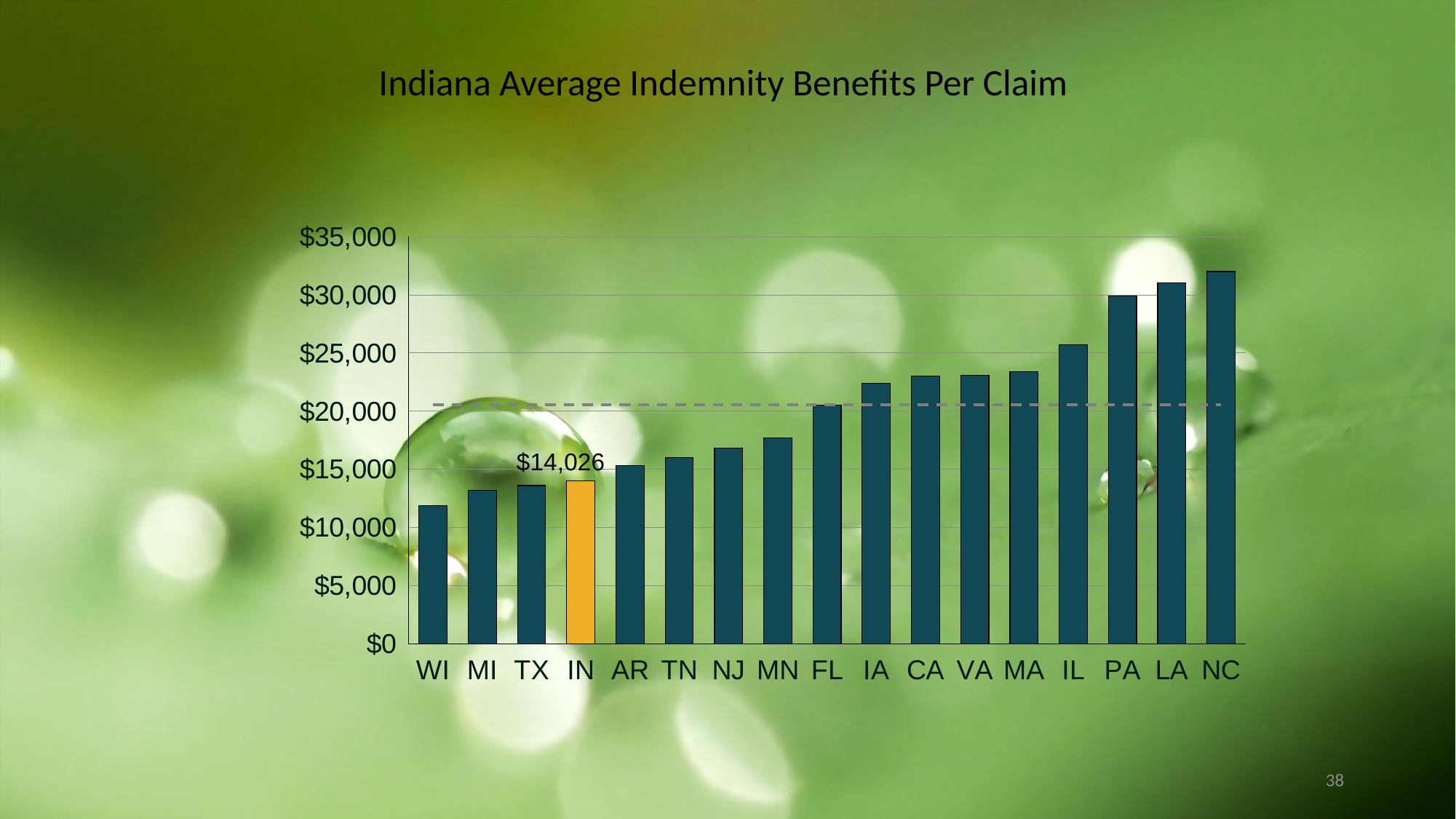

# Indiana Average Indemnity Benefits Per Claim

### Chart

| Category |  |  |
|---|---|---|
| WI | 11901.637218 | 20535.394271 |
| MI | 13169.083336 | 20535.394271 |
| TX | 13603.66508 | 20535.394271 |
| IN | 14025.603276 | 20535.394271 |
| AR | 15321.926042 | 20535.394271 |
| TN | 15987.153158 | 20535.394271 |
| NJ | 16814.713606 | 20535.394271 |
| MN | 17688.396913 | 20535.394271 |
| FL | 20535.394271 | 20535.394271 |
| IA | 22426.471 | 20535.394271 |
| CA | 23035.015474 | 20535.394271 |
| VA | 23076.463028 | 20535.394271 |
| MA | 23389.465791 | 20535.394271 |
| IL | 25706.750669 | 20535.394271 |
| PA | 29886.123595 | 20535.394271 |
| LA | 31012.829949 | 20535.394271 |
| NC | 32005.878085 | 20535.394271 |
38